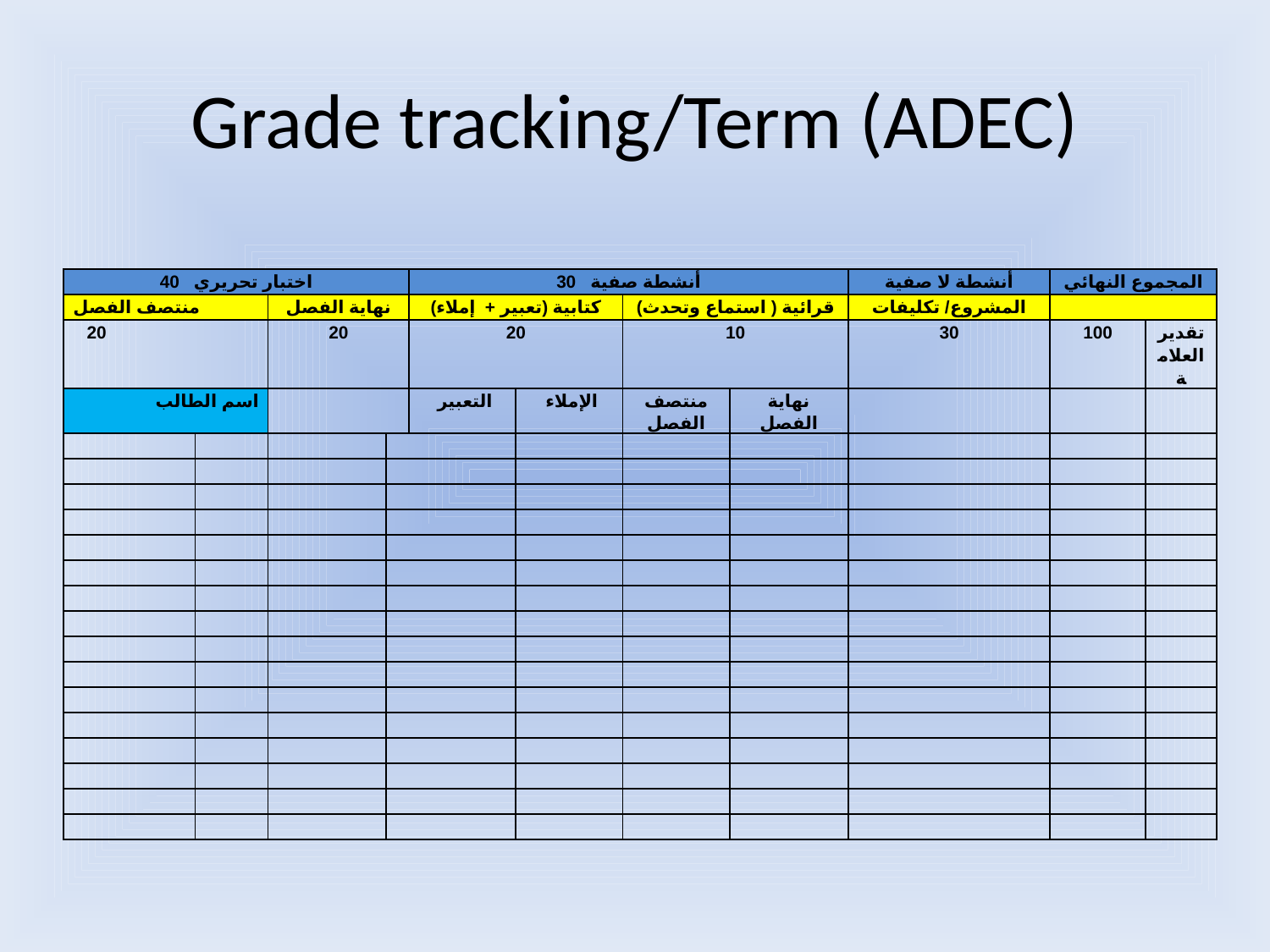

# Grade tracking/Term (ADEC)
| اختبار تحريري 40 |  |  |  | أنشطة صفية 30 |  |  |  | أنشطة لا صفية | المجموع النهائي |  |
| --- | --- | --- | --- | --- | --- | --- | --- | --- | --- | --- |
| منتصف الفصل |  | نهاية الفصل |  | كتابية (تعبير + إملاء) |  | قرائية ( استماع وتحدث) |  | المشروع/ تكليفات |  |  |
| 20 |  | 20 |  | 20 |  | 10 |  | 30 | 100 | تقدير العلامة |
| اسم الطالب |  |  |  | التعبير | الإملاء | منتصف الفصل | نهاية الفصل |  |  |  |
|  |  |  |  |  |  |  |  |  |  |  |
|  |  |  |  |  |  |  |  |  |  |  |
|  |  |  |  |  |  |  |  |  |  |  |
|  |  |  |  |  |  |  |  |  |  |  |
|  |  |  |  |  |  |  |  |  |  |  |
|  |  |  |  |  |  |  |  |  |  |  |
|  |  |  |  |  |  |  |  |  |  |  |
|  |  |  |  |  |  |  |  |  |  |  |
|  |  |  |  |  |  |  |  |  |  |  |
|  |  |  |  |  |  |  |  |  |  |  |
|  |  |  |  |  |  |  |  |  |  |  |
|  |  |  |  |  |  |  |  |  |  |  |
|  |  |  |  |  |  |  |  |  |  |  |
|  |  |  |  |  |  |  |  |  |  |  |
|  |  |  |  |  |  |  |  |  |  |  |
|  |  |  |  |  |  |  |  |  |  |  |